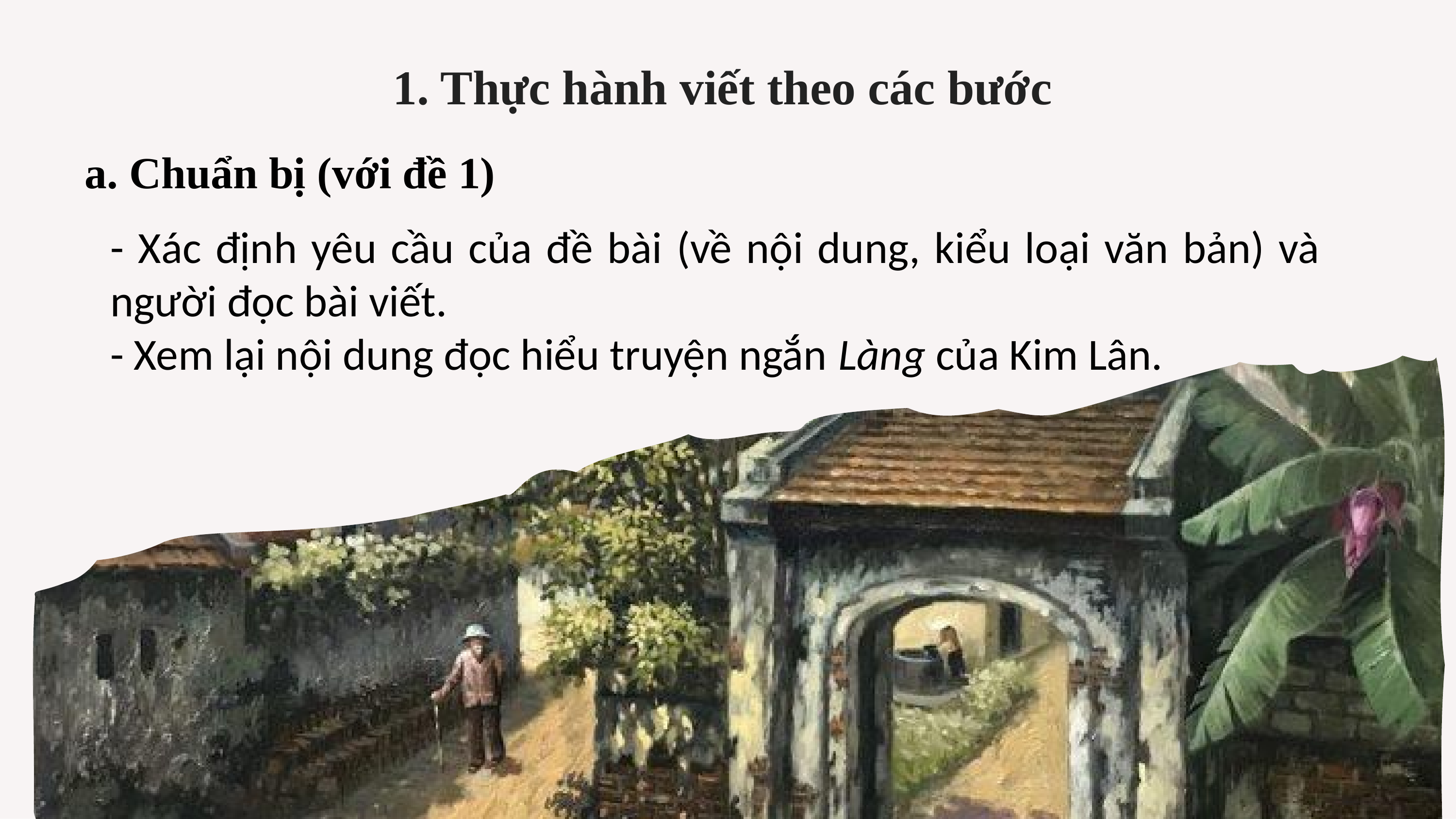

1. Thực hành viết theo các bước
a. Chuẩn bị (với đề 1)
- Xác định yêu cầu của đề bài (về nội dung, kiểu loại văn bản) và người đọc bài viết.
- Xem lại nội dung đọc hiểu truyện ngắn Làng của Kim Lân.